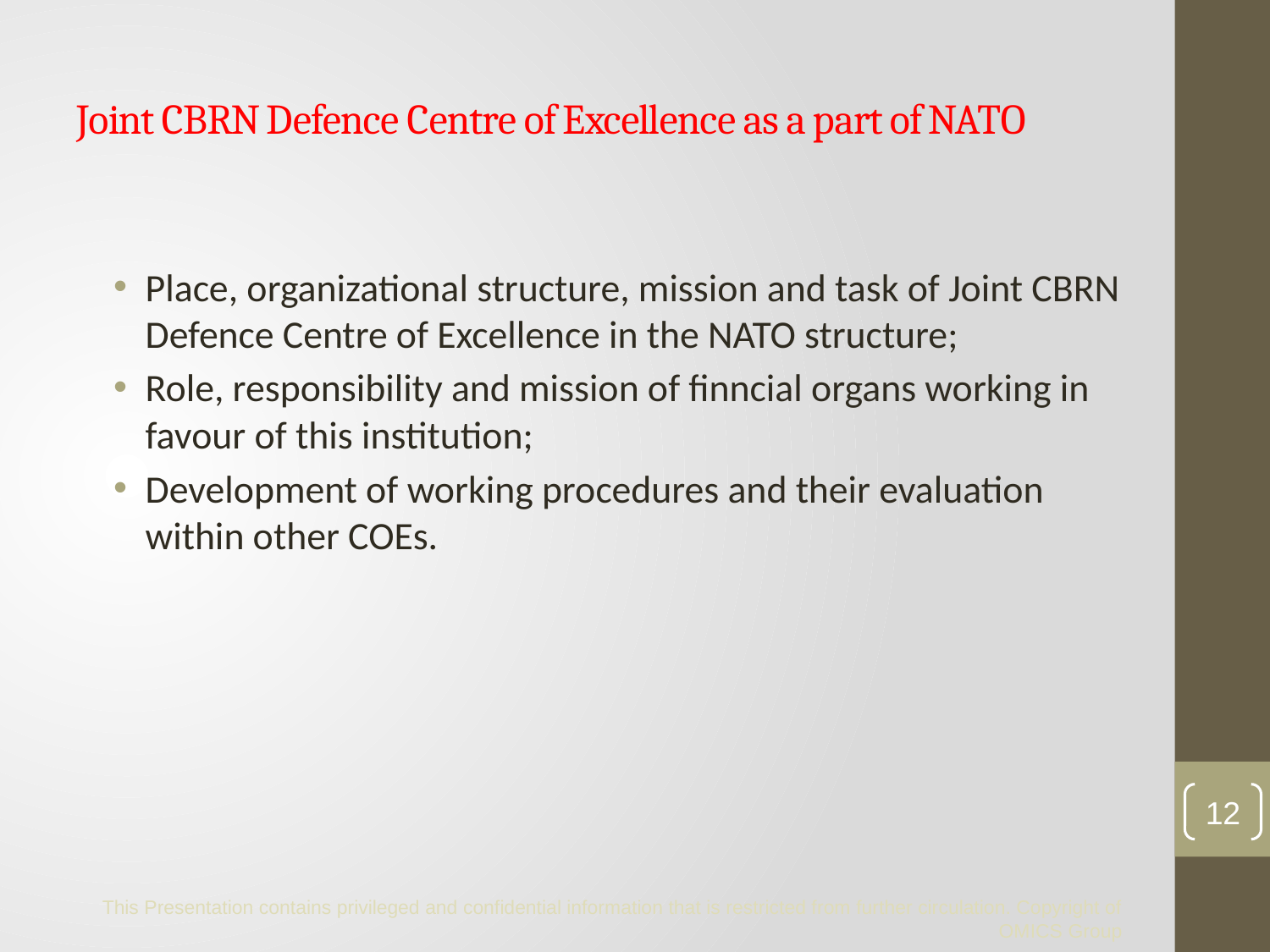

# Joint CBRN Defence Centre of Excellence as a part of NATO
Place, organizational structure, mission and task of Joint CBRN Defence Centre of Excellence in the NATO structure;
Role, responsibility and mission of finncial organs working in favour of this institution;
Development of working procedures and their evaluation within other COEs.
12
This Presentation contains privileged and confidential information that is restricted from further circulation. Copyright of OMICS Group